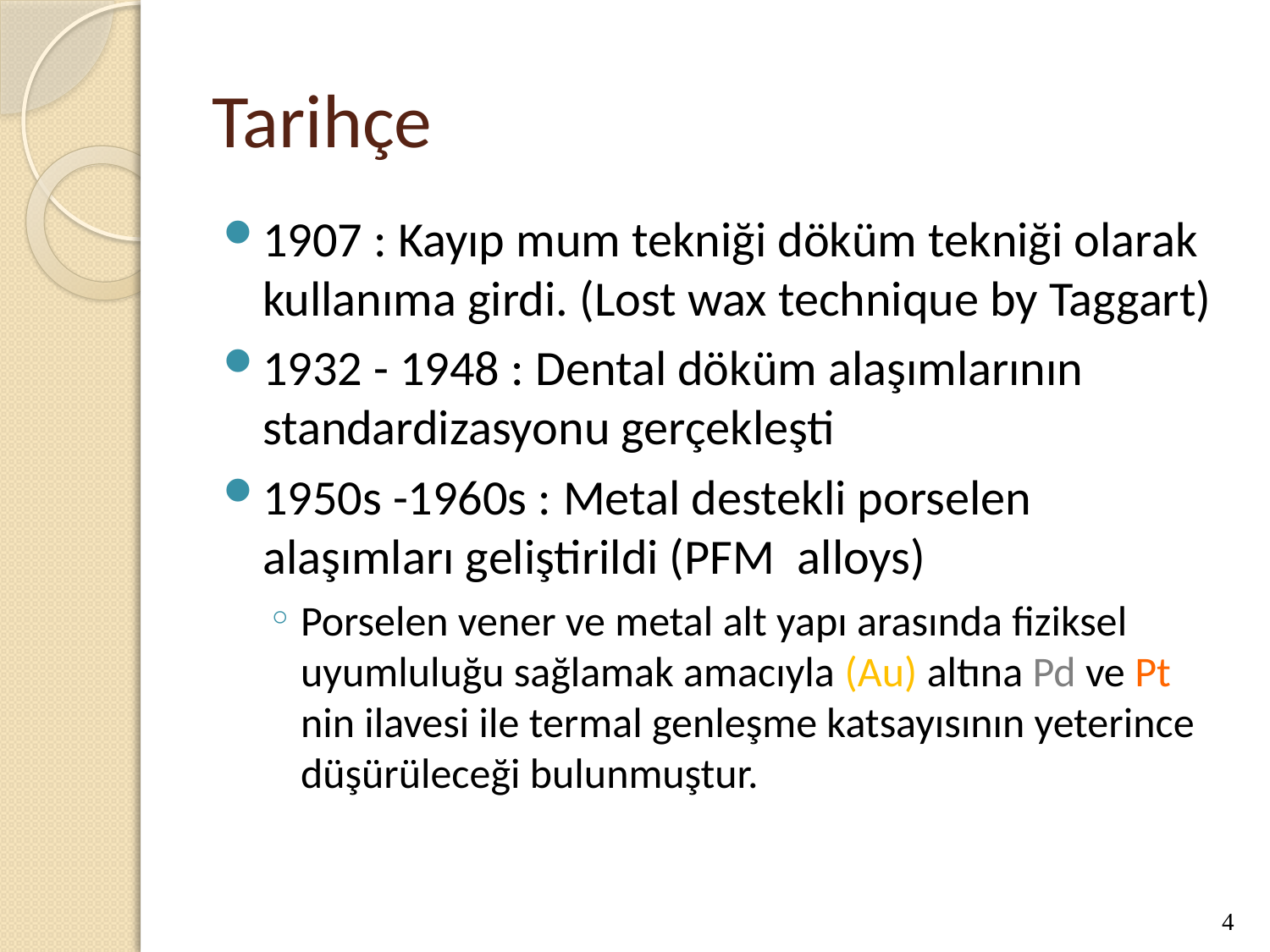

# Tarihçe
1907 : Kayıp mum tekniği döküm tekniği olarak kullanıma girdi. (Lost wax technique by Taggart)
1932 - 1948 : Dental döküm alaşımlarının standardizasyonu gerçekleşti
1950s -1960s : Metal destekli porselen alaşımları geliştirildi (PFM  alloys)
Porselen vener ve metal alt yapı arasında fiziksel uyumluluğu sağlamak amacıyla (Au) altına Pd ve Pt nin ilavesi ile termal genleşme katsayısının yeterince düşürüleceği bulunmuştur.
4